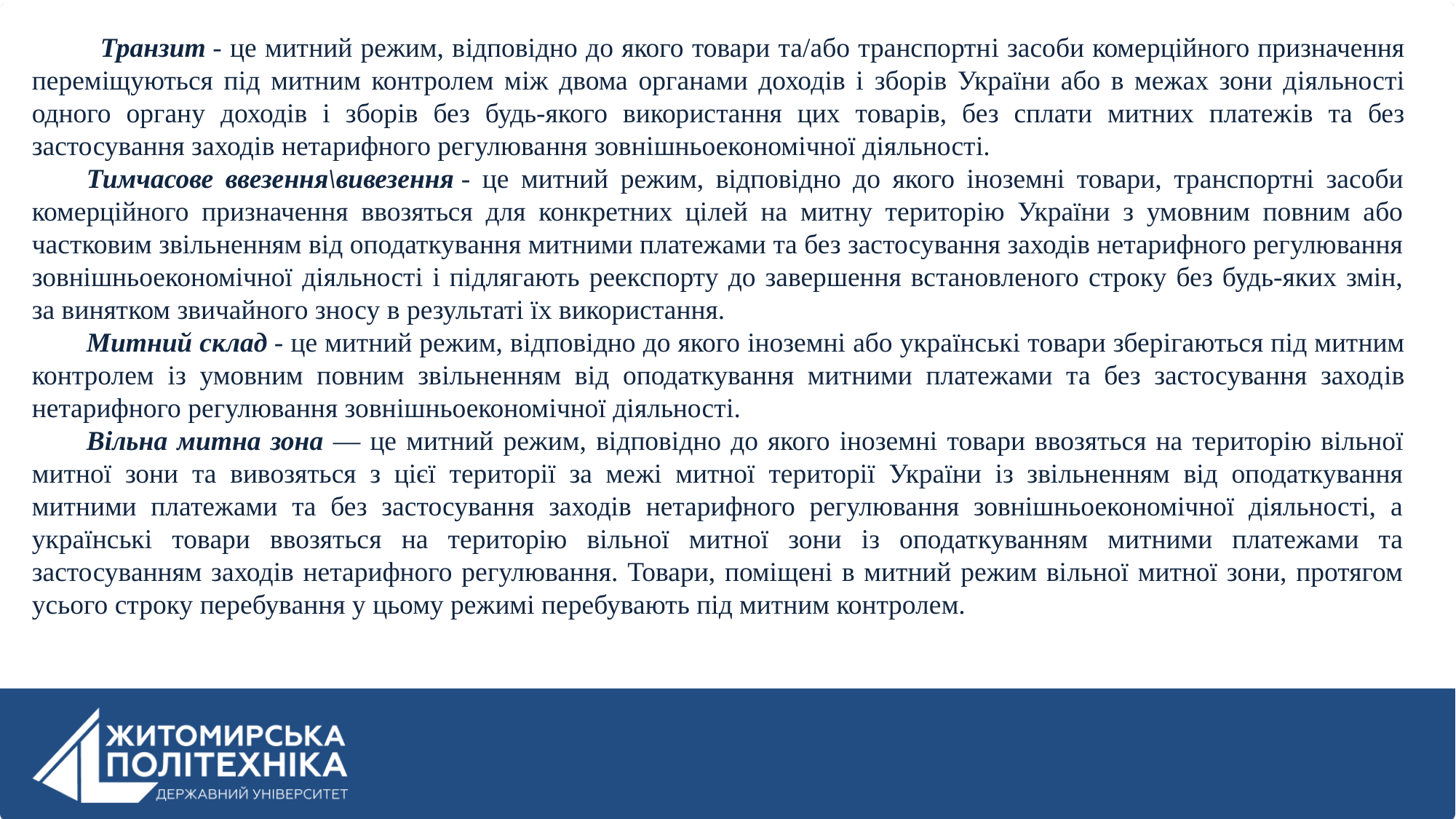

Транзит - це митний режим, вiдповiдно до якого товари та/або транспортнi засоби комерцiйного призначення перемiщуються пiд митним контролем мiж двома органами доходiв i зборiв України або в межах зони дiяльностi одного органу доходiв i зборiв без будь-якого використання цих товарiв, без сплати митних платежiв та без застосування заходiв нетарифного регулювання зовнiшньоекономiчної дiяльностi.
Тимчасове ввезення\вивезення - це митний режим, вiдповiдно до якого iноземнi товари, транспортнi засоби комерцiйного призначення ввозяться для конкретних цiлей на митну територiю України з умовним повним або частковим звiльненням вiд оподаткування митними платежами та без застосування заходiв нетарифного регулювання зовнiшньоекономiчної дiяльностi i пiдлягають реекспорту до завершення встановленого строку без будь-яких змiн, за винятком звичайного зносу в результатi їх використання.
Митний склад - це митний режим, вiдповiдно до якого iноземнi або українськi товари зберiгаються пiд митним контролем iз умовним повним звiльненням вiд оподаткування митними платежами та без застосування заходiв нетарифного регулювання зовнiшньоекономiчної дiяльностi.
Вільна митна зона — це митний режим, відповідно до якого іноземні товари ввозяться на територію вільної митної зони та вивозяться з цієї території за межі митної території України із звільненням від оподаткування митними платежами та без застосування заходів нетарифного регулювання зовнішньоекономічної діяльності, а українські товари ввозяться на територію вільної митної зони із оподаткуванням митними платежами та застосуванням заходів нетарифного регулювання. Товари, поміщені в митний режим вільної митної зони, протягом усього строку перебування у цьому режимі перебувають під митним контролем.